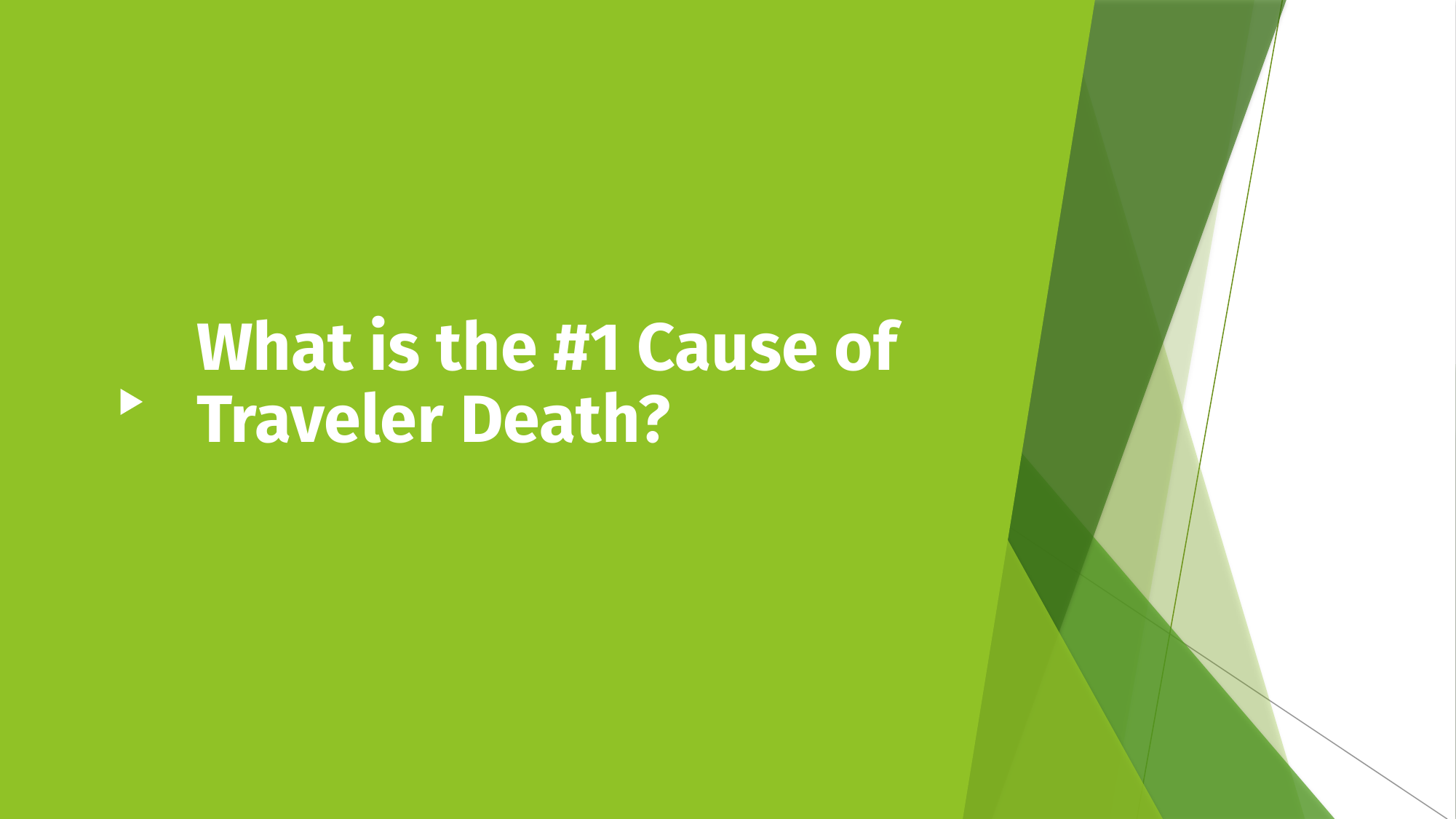

# What is the #1 Cause of Traveler Death?